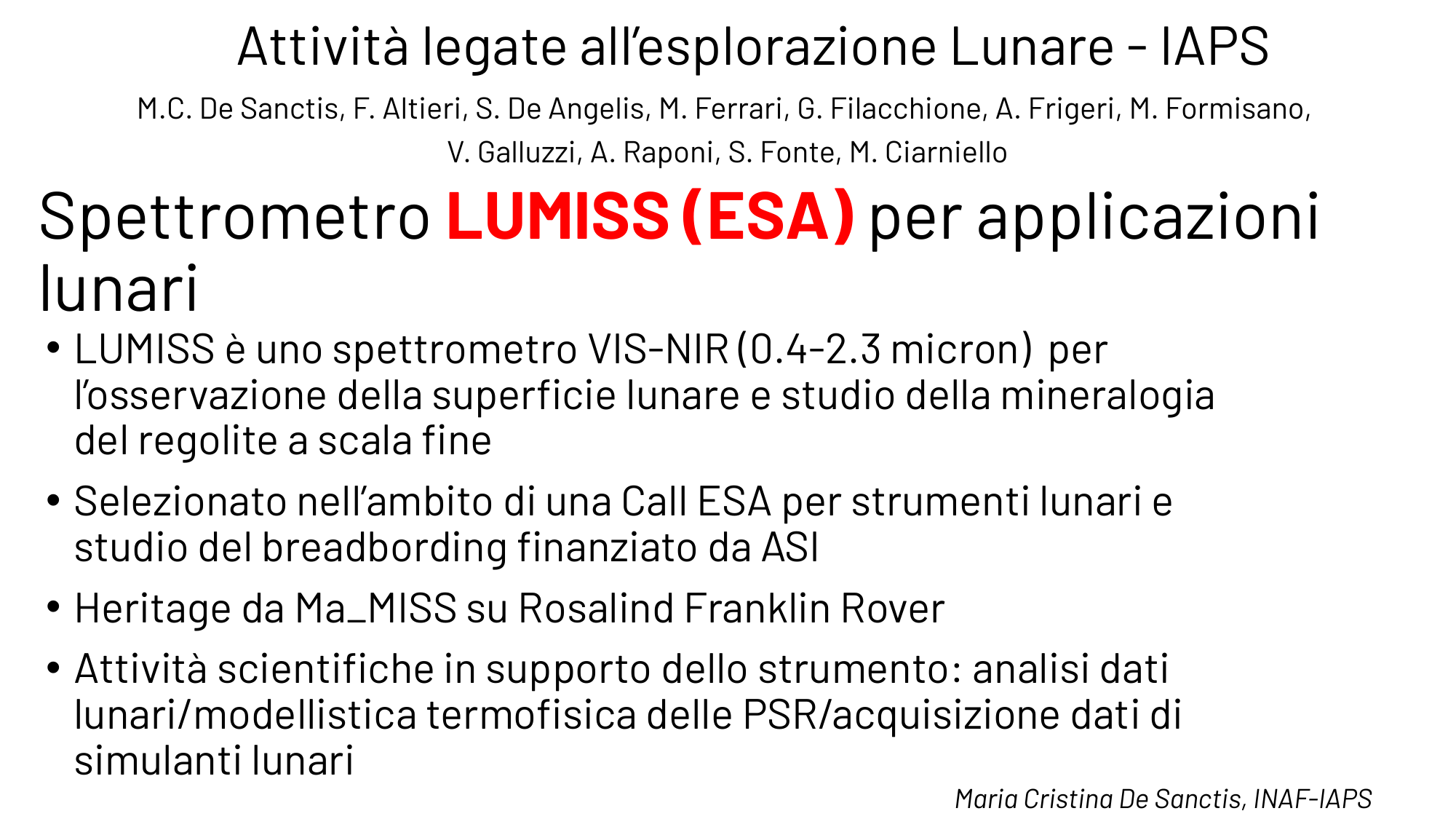

Attività legate all’esplorazione Lunare - IAPS
M.C. De Sanctis, F. Altieri, S. De Angelis, M. Ferrari, G. Filacchione, A. Frigeri, M. Formisano,
V. Galluzzi, A. Raponi, S. Fonte, M. Ciarniello
# Spettrometro LUMISS (ESA) per applicazioni lunari
LUMISS è uno spettrometro VIS-NIR (0.4-2.3 micron)  per l’osservazione della superficie lunare e studio della mineralogia del regolite a scala fine
Selezionato nell’ambito di una Call ESA per strumenti lunari e studio del breadbording finanziato da ASI
Heritage da Ma_MISS su Rosalind Franklin Rover
Attività scientifiche in supporto dello strumento: analisi dati lunari/modellistica termofisica delle PSR/acquisizione dati di simulanti lunari
Maria Cristina De Sanctis, INAF-IAPS